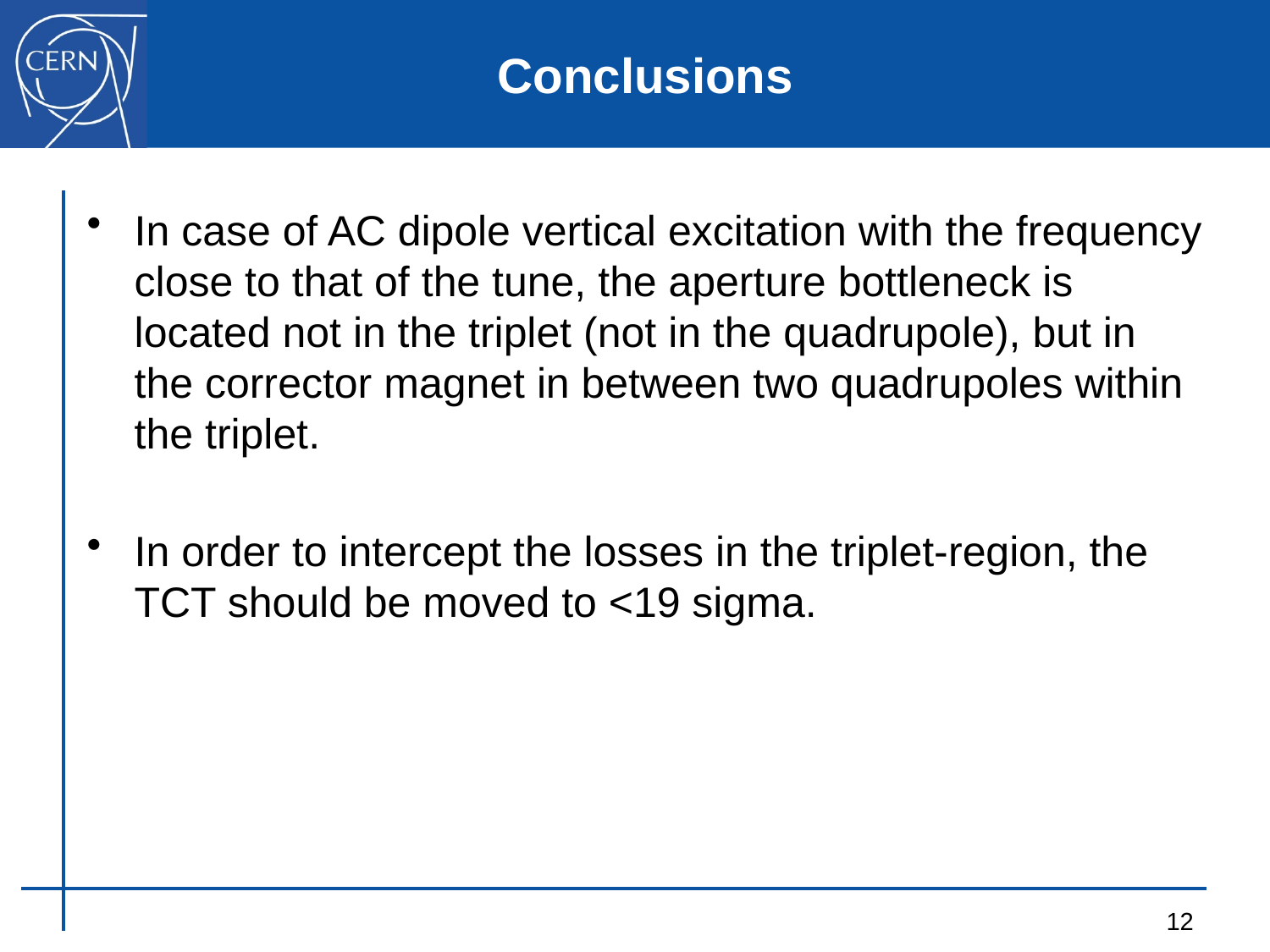

# Conclusions
In case of AC dipole vertical excitation with the frequency close to that of the tune, the aperture bottleneck is located not in the triplet (not in the quadrupole), but in the corrector magnet in between two quadrupoles within the triplet.

In order to intercept the losses in the triplet-region, the TCT should be moved to <19 sigma.
12